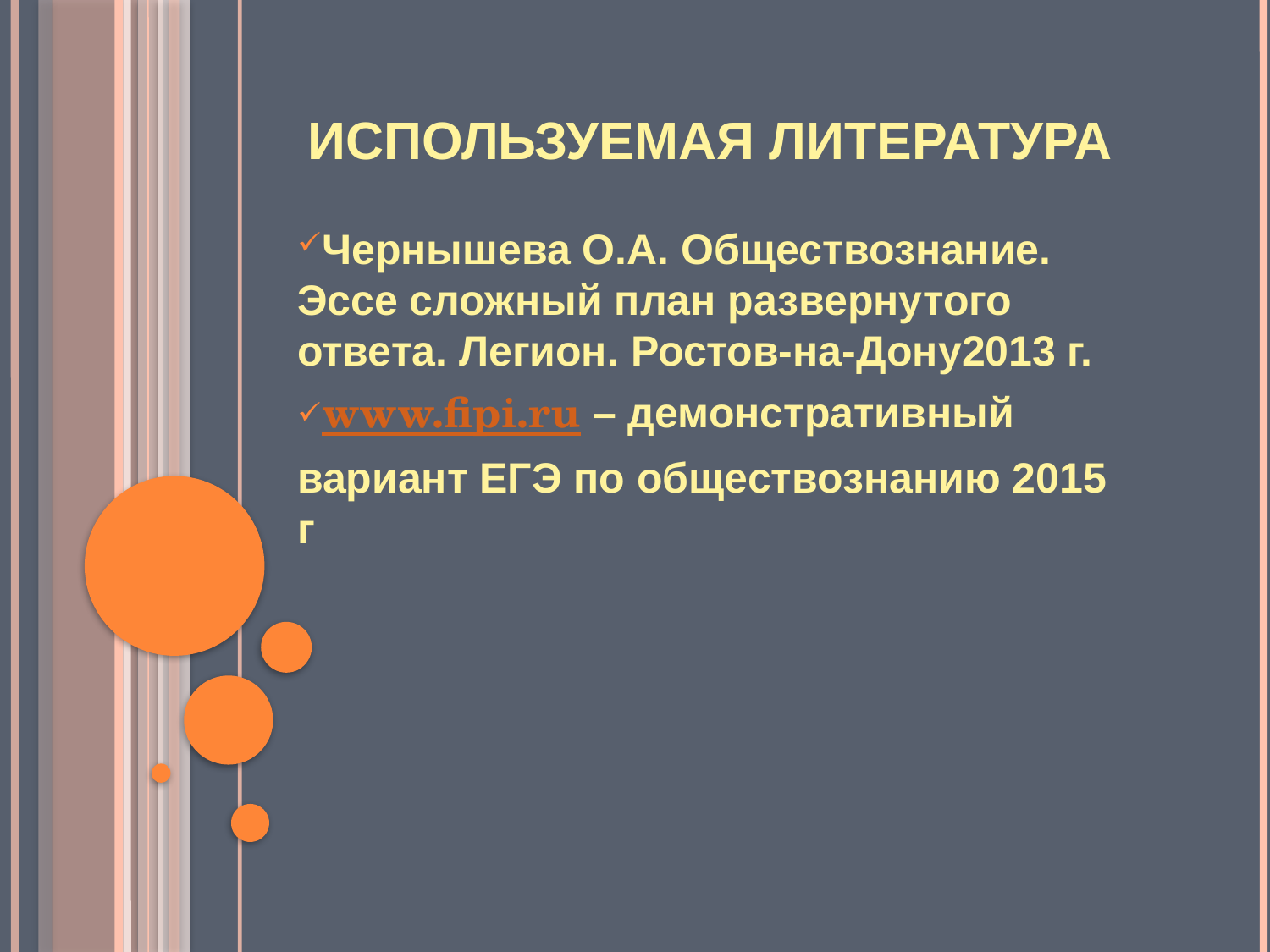

# Используемая литература
Чернышева О.А. Обществознание. Эссе сложный план развернутого ответа. Легион. Ростов-на-Дону2013 г.
www.fipi.ru – демонстративный вариант ЕГЭ по обществознанию 2015 г